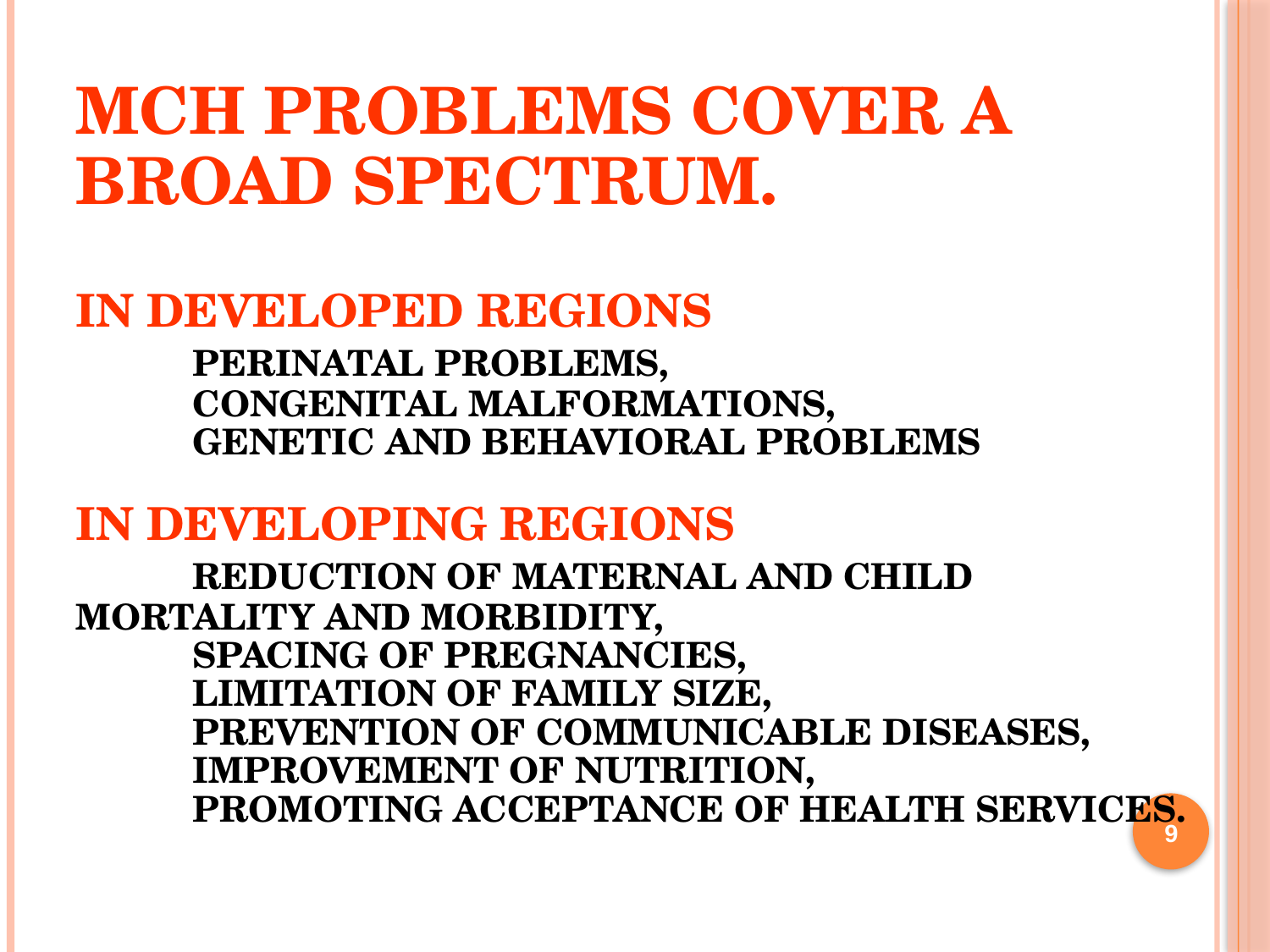

# MCH problems cover a broad spectrum. In developed regions perinatal problems, congenital malformations, genetic and behavioral problems In developing regions reduction of maternal and child mortality and morbidity, spacing of pregnancies, limitation of family size, prevention of communicable diseases, improvement of nutrition, promoting acceptance of health services.
9